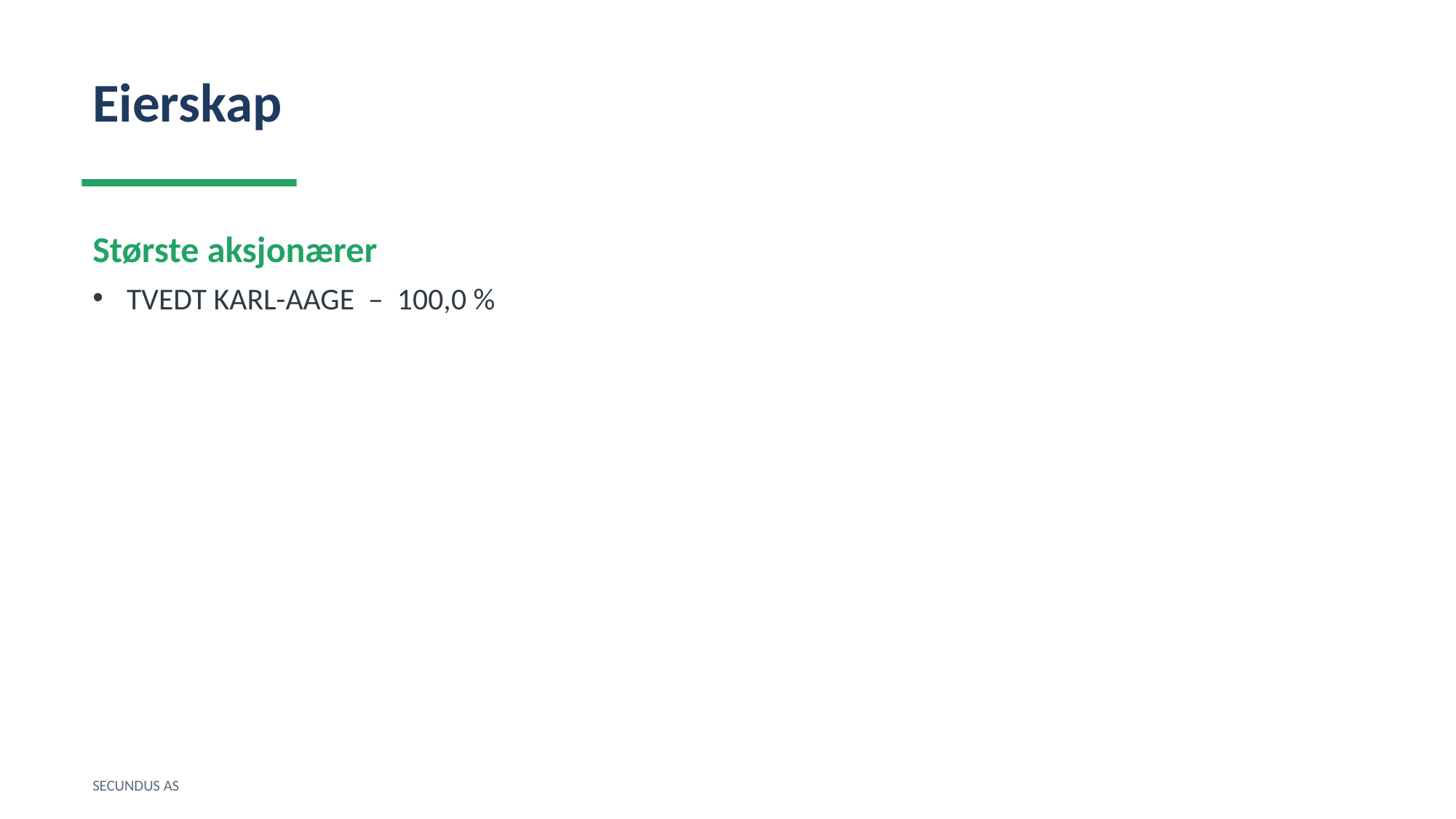

Eierskap

Største aksjonærer
TVEDT KARL-AAGE  –  100,0 %
SECUNDUS AS